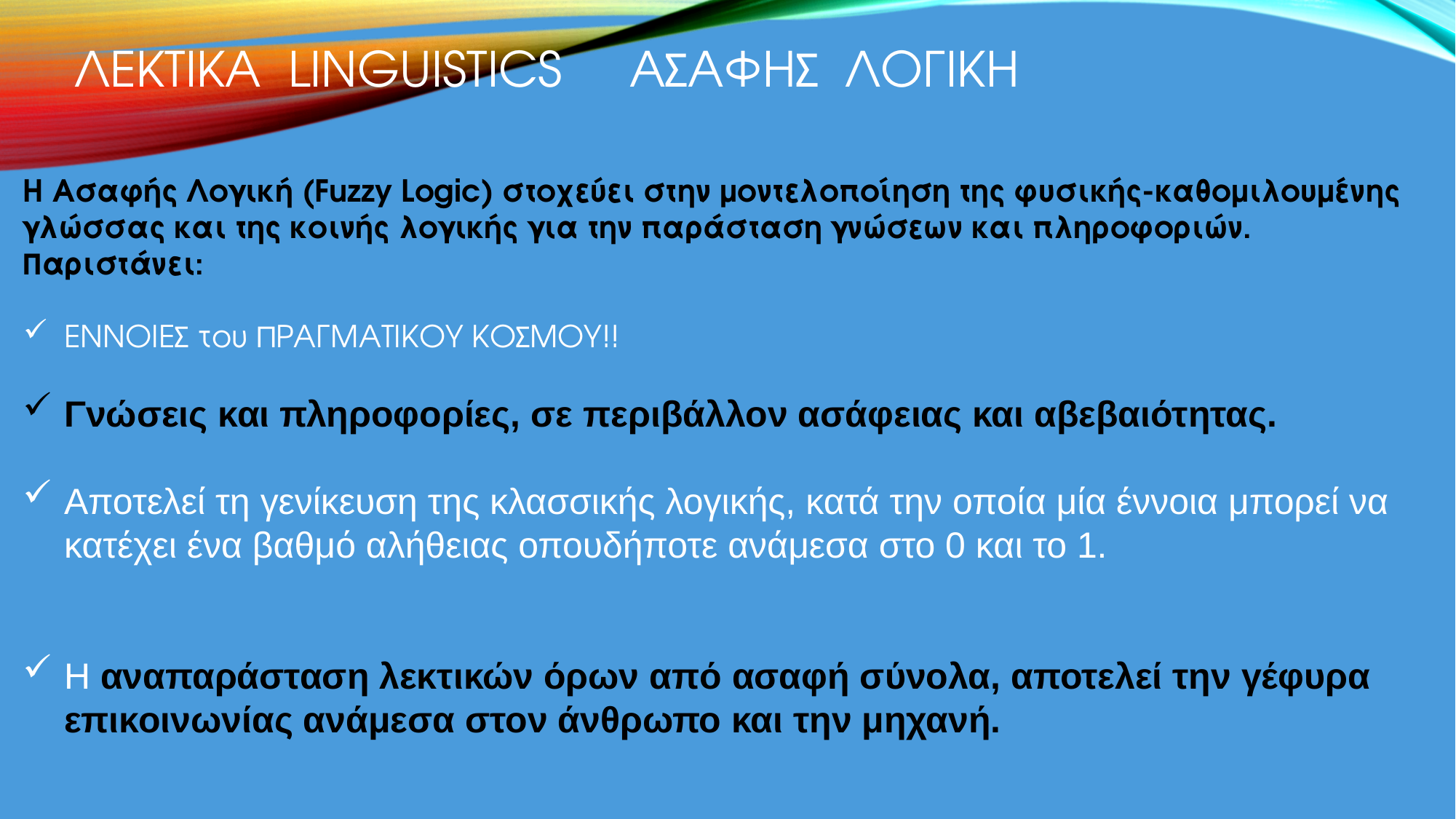

ΛΕΚΤΙΚΑ  LINGUISTICS     ΑΣΑΦΗΣ  ΛΟΓΙΚΗ
Η Ασαφής Λογική (Fuzzy Logic) στοχεύει στην μοντελοποίηση της φυσικής-καθομιλουμένης γλώσσας και της κοινής λογικής για την παράσταση γνώσεων και πληροφοριών.
Παριστάνει:

ΕΝΝΟΙΕΣ του ΠΡΑΓΜΑΤΙΚΟΥ ΚΟΣΜΟΥ!!

Γνώσεις και πληροφορίες, σε περιβάλλον ασάφειας και αβεβαιότητας.

Αποτελεί τη γενίκευση της κλασσικής λογικής, κατά την οποία μία έννοια μπορεί να κατέχει ένα βαθμό αλήθειας οπουδήποτε ανάμεσα στο 0 και το 1.

H αναπαράσταση λεκτικών όρων από ασαφή σύνολα, αποτελεί την γέφυρα επικοινωνίας ανάμεσα στον άνθρωπο και την μηχανή.